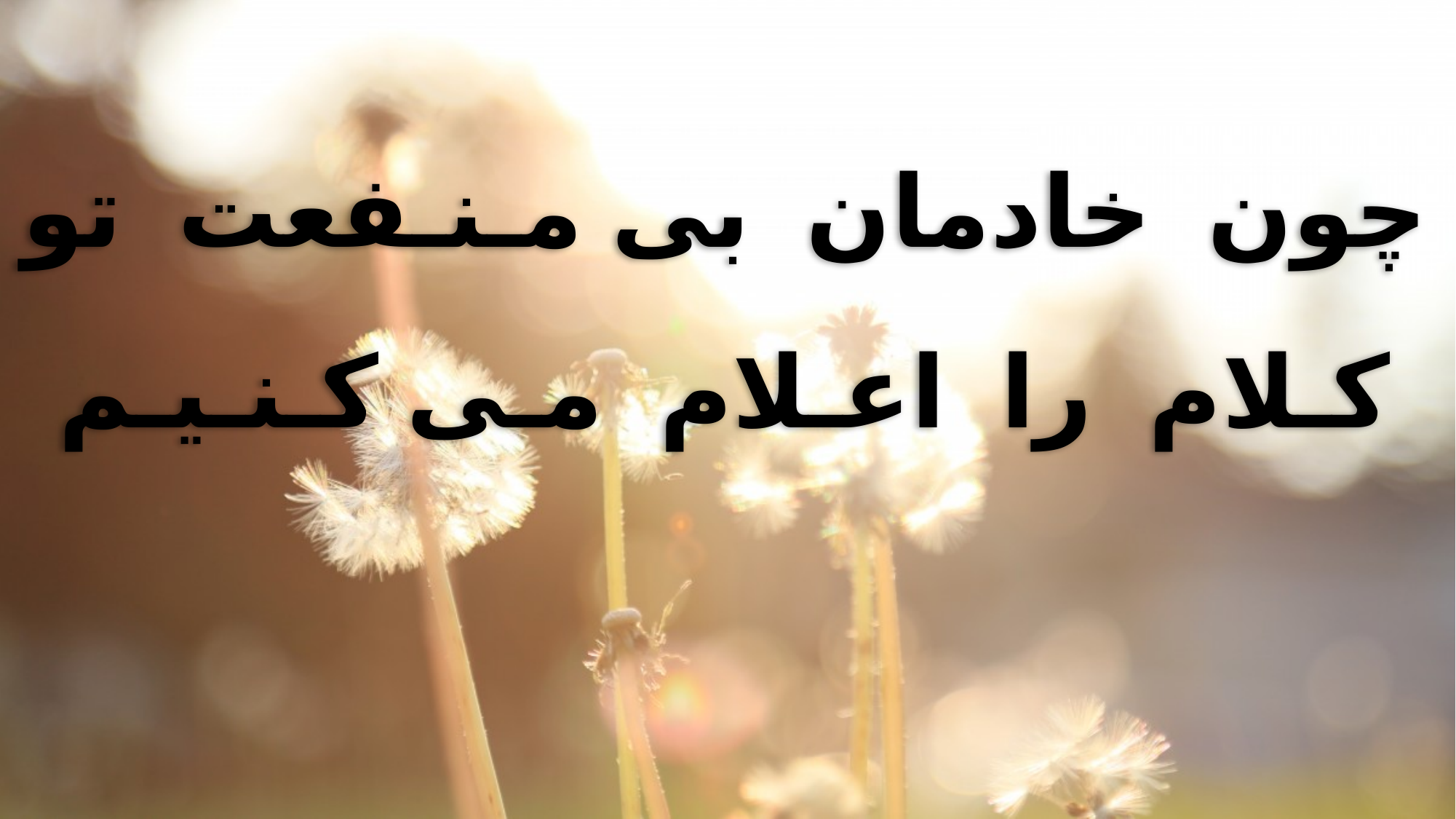

چون  خادمان  بی مـنـفعت  تو
کـلام  را  اعـلام  مـی کـنـیـم